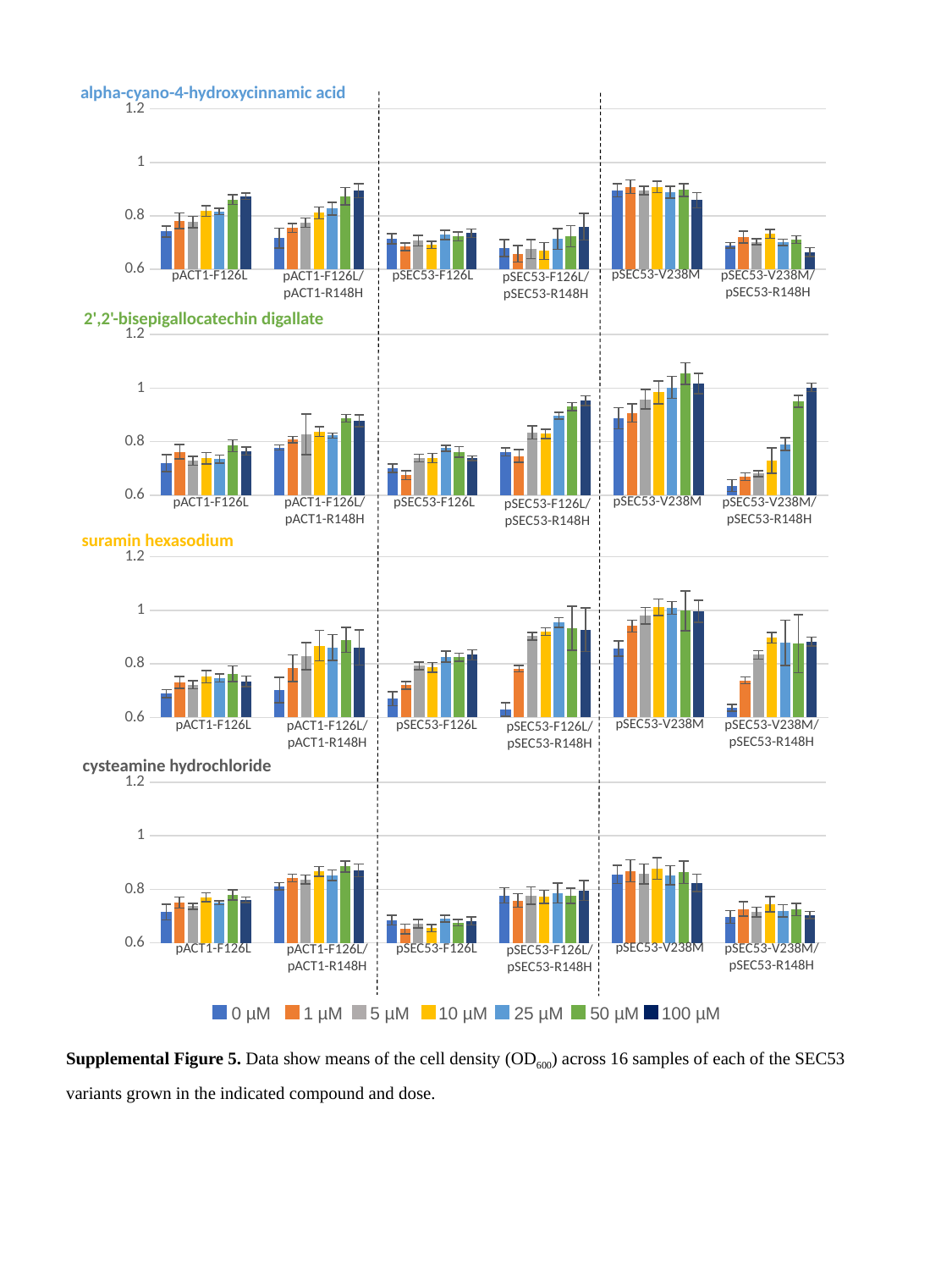

alpha-cyano-4-hydroxycinnamic acid

### Chart

| Category | 0 | 1 | 5 | 10 | 25 | 50 | 100 |
|---|---|---|---|---|---|---|---|
| PLY29 pACT1-F126L | 0.7417625 | 0.7816812500000001 | 0.77685 | 0.8173375000000002 | 0.81604375 | 0.86036875 | 0.87336875 |
| PLY65 pACT1-F126L/R148H | 0.7169187499999999 | 0.7548374999999998 | 0.7743250000000002 | 0.81098125 | 0.8272875000000001 | 0.8738250000000001 | 0.8931499999999999 |
| PLY32 pSEC53-F126L | 0.71415 | 0.6843437499999999 | 0.707525 | 0.6912375000000001 | 0.7288062500000001 | 0.72293125 | 0.7350875 |
| PLY66 pSEC53-F126L/R148H | 0.6797000000000001 | 0.6584625 | 0.6755562500000001 | 0.66895625 | 0.71291875 | 0.72356875 | 0.75928125 |
| PLY33 pSEC53-V238M | 0.89574375 | 0.9083874999999999 | 0.8952625 | 0.9077562499999998 | 0.8877750000000001 | 0.89625625 | 0.8585125000000001 |
| PLY67 pSEC53-V238M | 0.6898124999999999 | 0.7204312500000001 | 0.7029937500000001 | 0.7326500000000001 | 0.70038125 | 0.7112999999999999 | 0.66438125 |
pSEC53-V238M
pACT1-F126L
pSEC53-V238M/
pSEC53-R148H
pSEC53-F126L
pACT1-F126L/
pACT1-R148H
pSEC53-F126L/
pSEC53-R148H
2',2'-bisepigallocatechin digallate

### Chart

| Category | 0 | 1 | 5 | 10 | 25 | 50 | 100 |
|---|---|---|---|---|---|---|---|
| PLY29 pACT1-F126L | 0.7197062499999999 | 0.76199375 | 0.7282812499999998 | 0.7378374999999999 | 0.7348812499999999 | 0.7846187499999999 | 0.76494375 |
| PLY65 pACT1-F126L/R148H | 0.7776312499999999 | 0.8078937499999999 | 0.8273562499999998 | 0.8374875 | 0.82260625 | 0.8867812500000002 | 0.8782937499999999 |
| PLY32 pSEC53-F126L | 0.7007812499999999 | 0.674775 | 0.7388374999999999 | 0.7383562499999999 | 0.77520625 | 0.7618625 | 0.7384 |
| PLY66 pSEC53-F126L/R148H | 0.7615500000000001 | 0.74605625 | 0.834925 | 0.8290500000000001 | 0.896825 | 0.9311187499999999 | 0.95268125 |
| PLY33 pSEC53-V238M | 0.887375 | 0.90769375 | 0.9581125000000001 | 0.9842437500000002 | 1.0027 | 1.05419375 | 1.0171125 |
| PLY67 pSEC53-V238M | 0.6357750000000001 | 0.6686124999999998 | 0.6801687500000001 | 0.7291437500000001 | 0.79075625 | 0.9506187500000001 | 1.00243125 |
pSEC53-V238M
pACT1-F126L
pSEC53-V238M/
pSEC53-R148H
pSEC53-F126L
pACT1-F126L/
pACT1-R148H
pSEC53-F126L/
pSEC53-R148H
suramin hexasodium

### Chart

| Category | 0 | 1 | 5 | 10 | 25 | 50 | 100 |
|---|---|---|---|---|---|---|---|
| PLY29 pACT1-F126L | 0.68950625 | 0.730625 | 0.7224750000000001 | 0.7516750000000001 | 0.7479437499999999 | 0.7632249999999999 | 0.7355375 |
| PLY65 pACT1-F126L/R148H | 0.70250625 | 0.7840125 | 0.829 | 0.8680062500000001 | 0.8614124999999999 | 0.8895937500000001 | 0.86175625 |
| PLY32 pSEC53-F126L | 0.6696875 | 0.72008125 | 0.79258125 | 0.7875125000000001 | 0.8273187500000001 | 0.82480625 | 0.8338562499999999 |
| PLY66 pSEC53-F126L/R148H | 0.6294125 | 0.78265 | 0.90353125 | 0.92048125 | 0.9550687500000001 | 0.93271875 | 0.9279437500000001 |
| PLY33 pSEC53-V238M | 0.85766875 | 0.9416875 | 0.9802687499999999 | 1.01181875 | 1.00945 | 0.9988187499999999 | 0.9961500000000001 |
| PLY67 pSEC53-V238M | 0.6361249999999999 | 0.7383812500000001 | 0.8339625 | 0.8980625 | 0.87886875 | 0.8758812500000001 | 0.8834875000000001 |
pSEC53-V238M
pACT1-F126L
pSEC53-V238M/
pSEC53-R148H
pSEC53-F126L
pACT1-F126L/
pACT1-R148H
pSEC53-F126L/
pSEC53-R148H
cysteamine hydrochloride

### Chart

| Category | 0 | 1 | 5 | 10 | 25 | 50 | 100 |
|---|---|---|---|---|---|---|---|
| PLY29 pACT1-F126L | 0.7150875 | 0.7502125000000001 | 0.7363937499999998 | 0.76994375 | 0.74943125 | 0.77905 | 0.7602187499999999 |
| PLY65 pACT1-F126L/R148H | 0.81134375 | 0.8420062499999998 | 0.8366875 | 0.86608125 | 0.8517750000000001 | 0.8847125 | 0.87004375 |
| PLY32 pSEC53-F126L | 0.68484375 | 0.6513187500000001 | 0.6713187500000001 | 0.65494375 | 0.69031875 | 0.6752187500000001 | 0.6812812500000001 |
| PLY66 pSEC53-F126L/R148H | 0.7770374999999999 | 0.758125 | 0.776775 | 0.77099375 | 0.78558125 | 0.7753500000000001 | 0.7954625 |
| PLY33 pSEC53-V238M | 0.8553249999999999 | 0.8684687499999999 | 0.8568687500000001 | 0.8774749999999999 | 0.8526687499999999 | 0.86371875 | 0.824125 |
| PLY67 pSEC53-V238M | 0.6960625 | 0.7261249999999999 | 0.7143875000000001 | 0.7438437499999999 | 0.71931875 | 0.7248749999999999 | 0.7032750000000001 |
pSEC53-V238M
pACT1-F126L
pSEC53-V238M/
pSEC53-R148H
pSEC53-F126L
pACT1-F126L/
pACT1-R148H
pSEC53-F126L/
pSEC53-R148H
0 µM
1 µM
5 µM
10 µM
25 µM
50 µM
100 µM

Supplemental Figure 5. Data show means of the cell density (OD600) across 16 samples of each of the SEC53 variants grown in the indicated compound and dose.